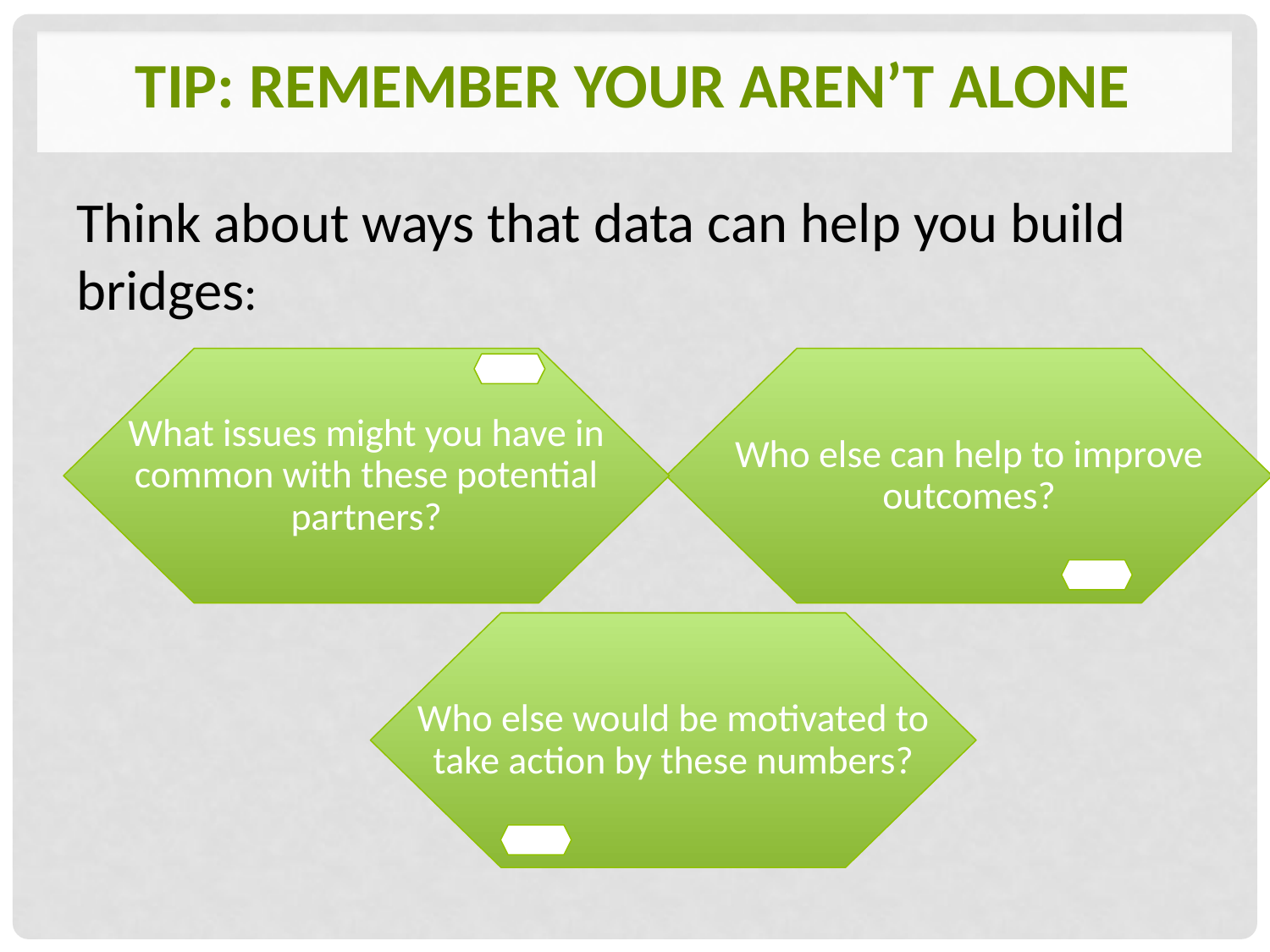

# Tip: Remember Your Aren’t Alone
Think about ways that data can help you build bridges:
What issues might you have in common with these potential partners?
Who else can help to improve outcomes?

Who else would be motivated to take action by these numbers?